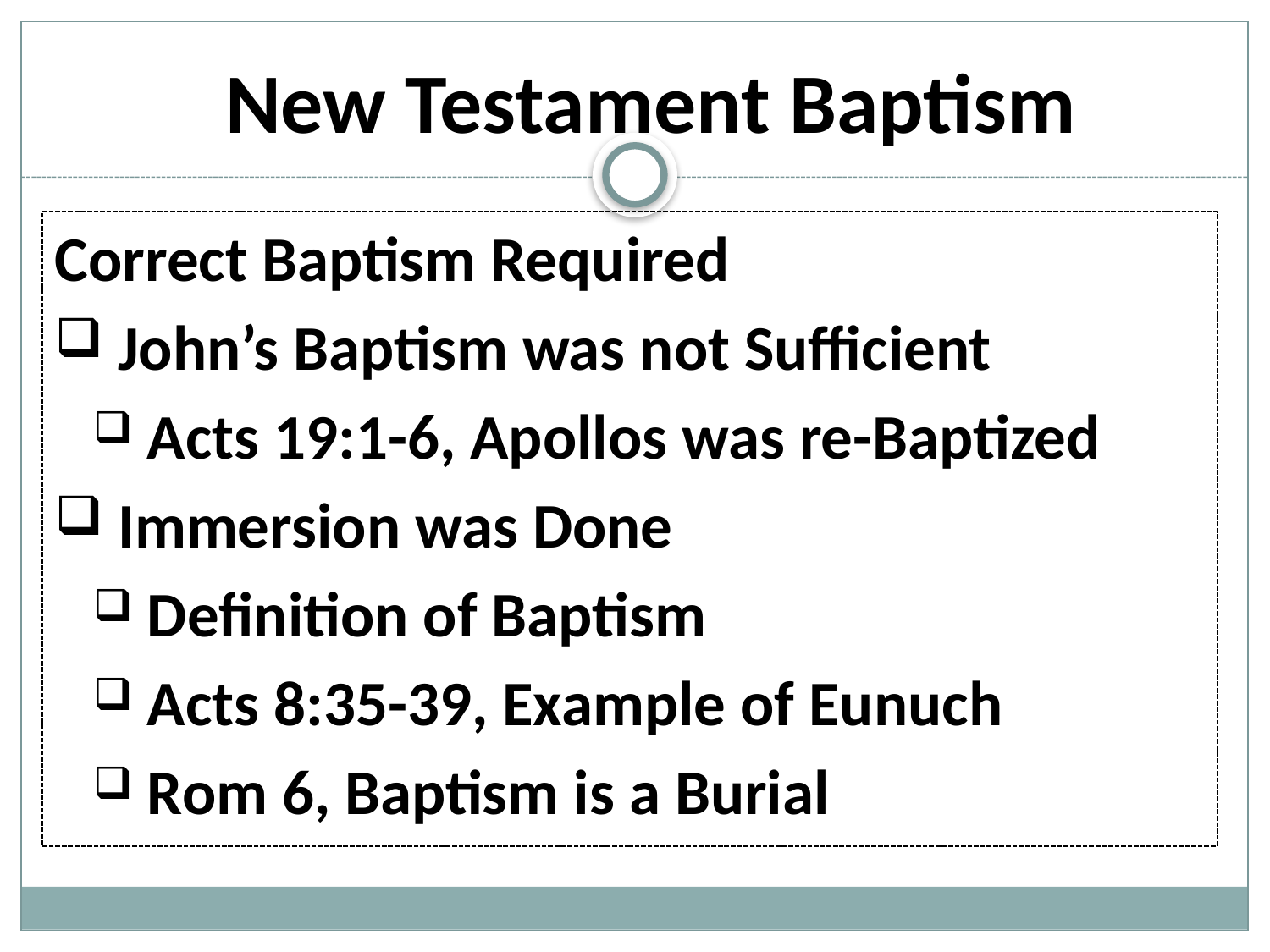

New Testament Baptism
Correct Baptism Required
 John’s Baptism was not Sufficient
 Acts 19:1-6, Apollos was re-Baptized
 Immersion was Done
 Definition of Baptism
 Acts 8:35-39, Example of Eunuch
 Rom 6, Baptism is a Burial